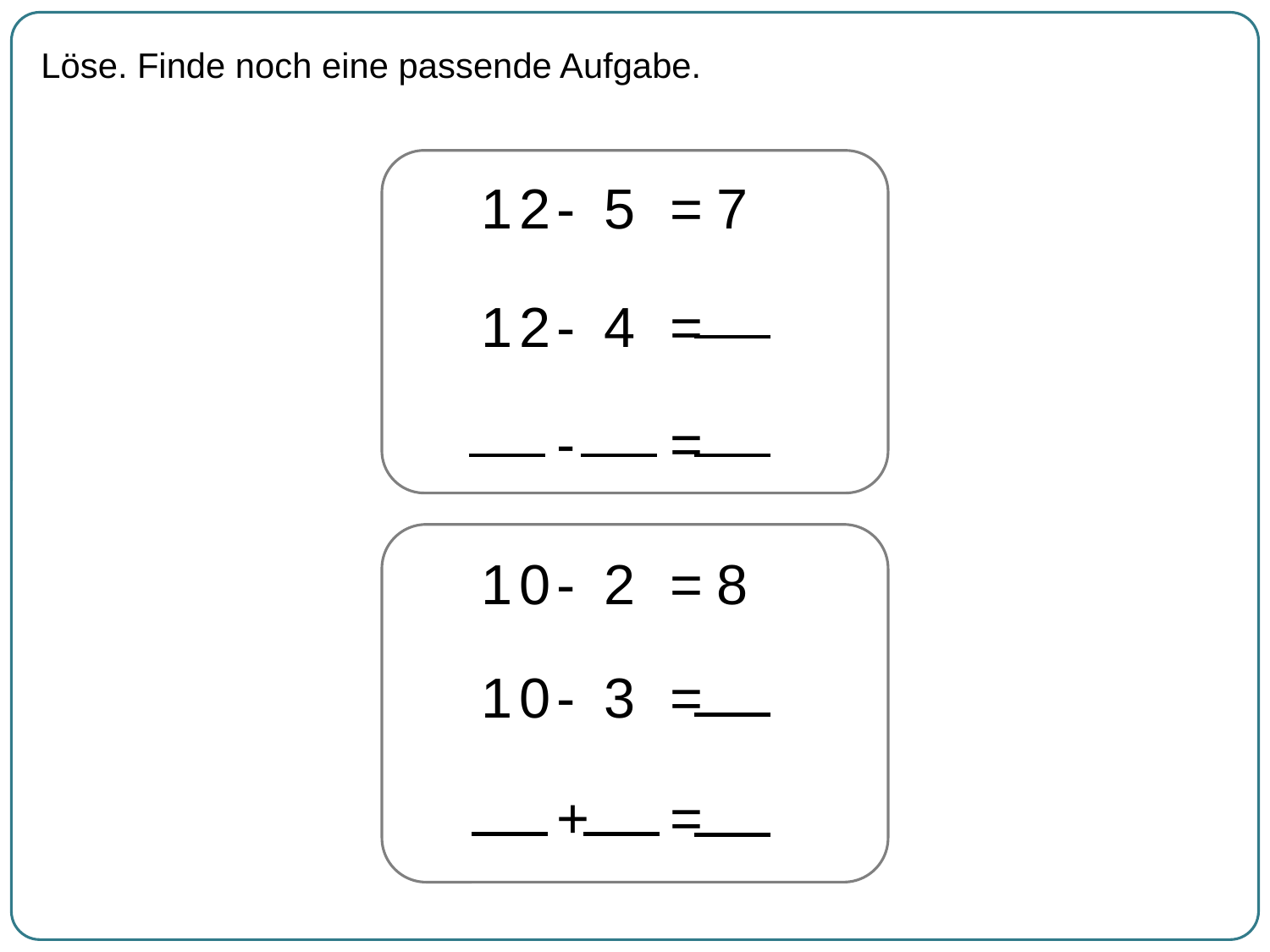

Löse. Finde noch eine passende Aufgabe.

| 1 | 2 | - | 5 | = | 7 |
| --- | --- | --- | --- | --- | --- |
| 1 | 2 | - | 4 | = |  |  |
| --- | --- | --- | --- | --- | --- | --- |
|  |  | - |  |  | = |  |  |
| --- | --- | --- | --- | --- | --- | --- | --- |

| 1 | 0 | - | 2 | = | 8 |
| --- | --- | --- | --- | --- | --- |
| 1 | 0 | - | 3 | = |  |  |
| --- | --- | --- | --- | --- | --- | --- |
|  |  | + |  |  | = |  |  |
| --- | --- | --- | --- | --- | --- | --- | --- |